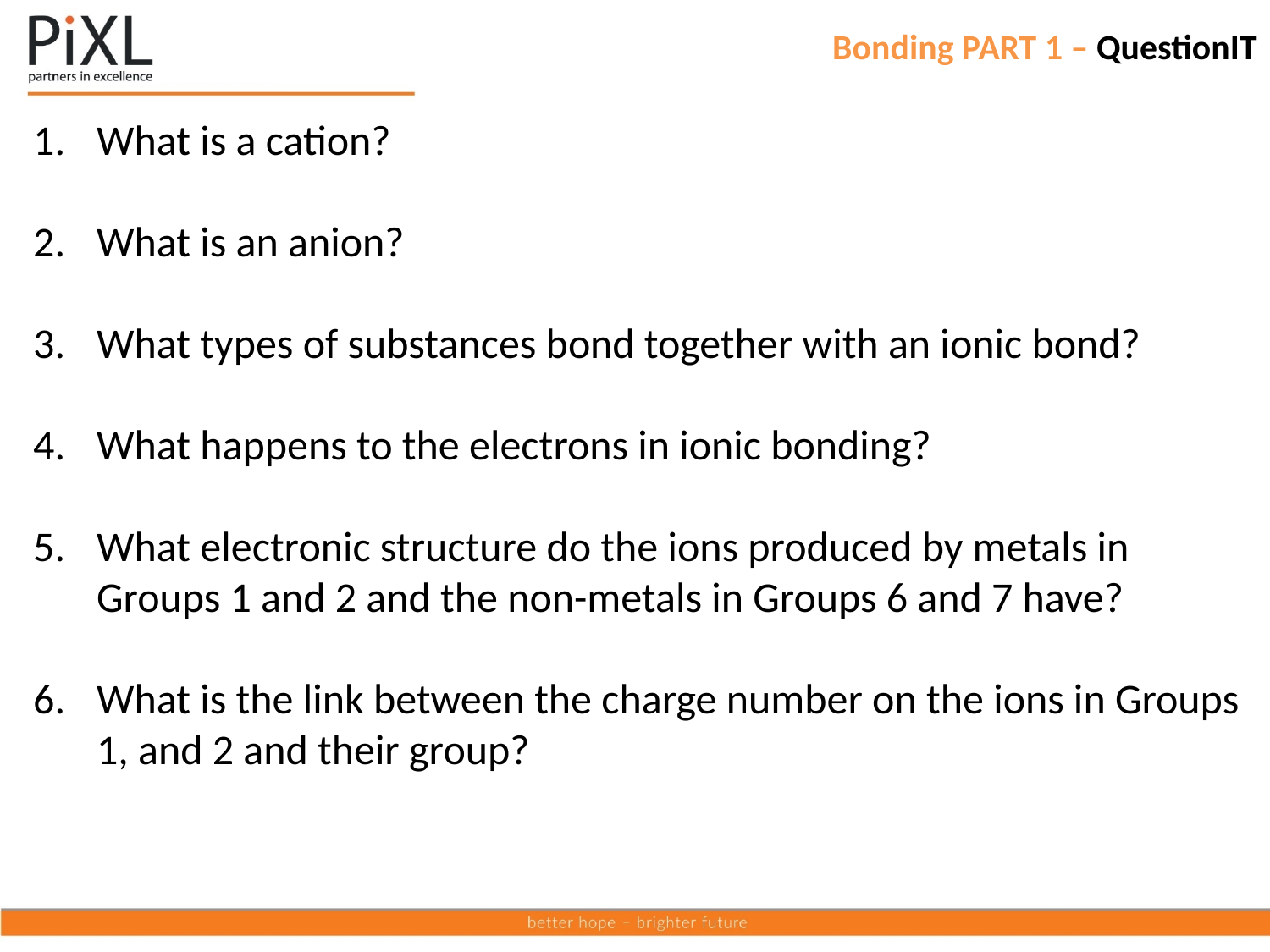

# Bonding PART 1 – QuestionIT

What is a cation?

What is an anion?

What types of substances bond together with an ionic bond?

What happens to the electrons in ionic bonding?

What electronic structure do the ions produced by metals in Groups 1 and 2 and the non-metals in Groups 6 and 7 have?

What is the link between the charge number on the ions in Groups 1, and 2 and their group?